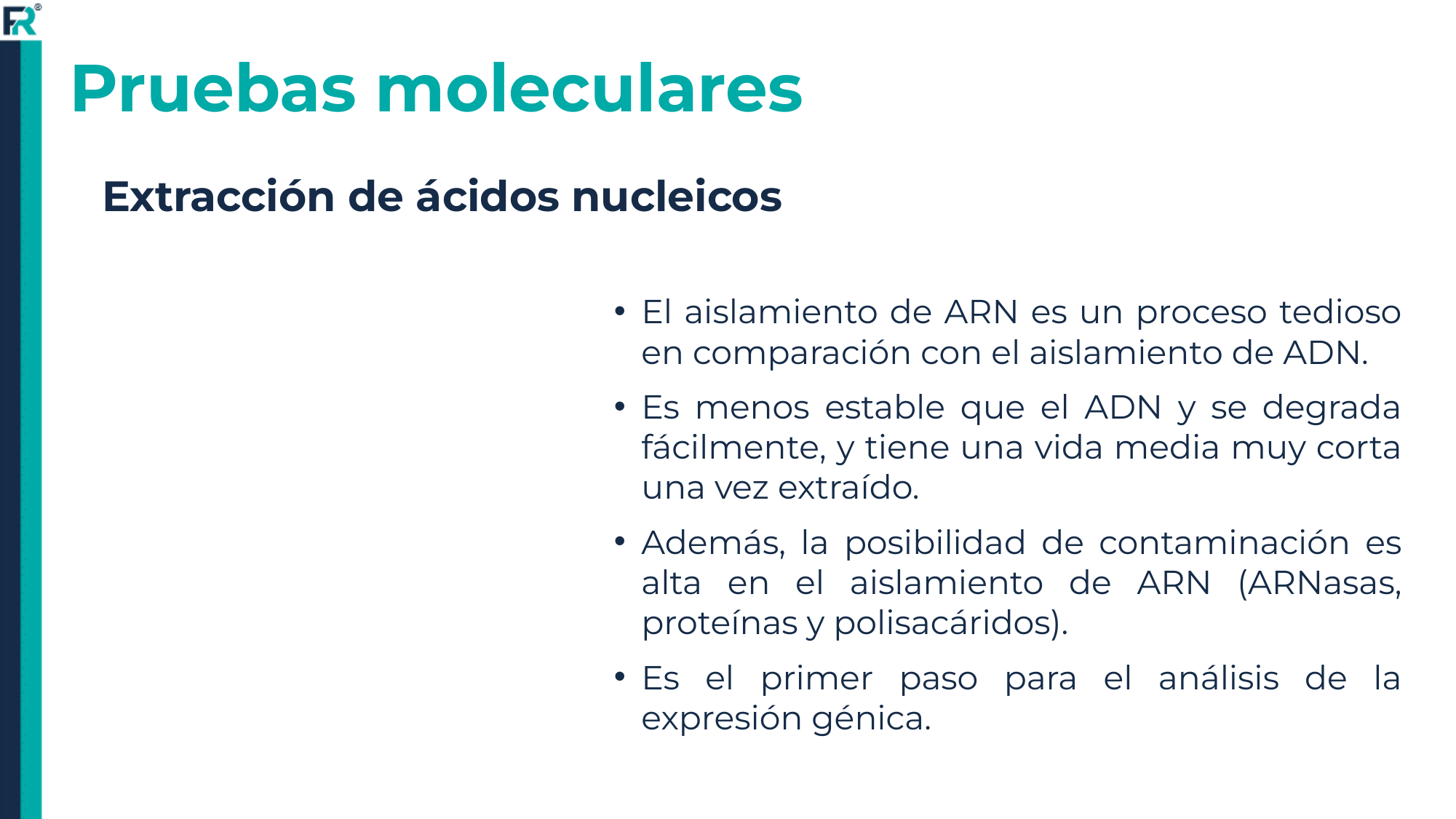

# Pruebas moleculares
Extracción de ácidos nucleicos
El aislamiento de ARN es un proceso tedioso en comparación con el aislamiento de ADN.
Es menos estable que el ADN y se degrada fácilmente, y tiene una vida media muy corta una vez extraído.
Además, la posibilidad de contaminación es alta en el aislamiento de ARN (ARNasas, proteínas y polisacáridos).
Es el primer paso para el análisis de la expresión génica.